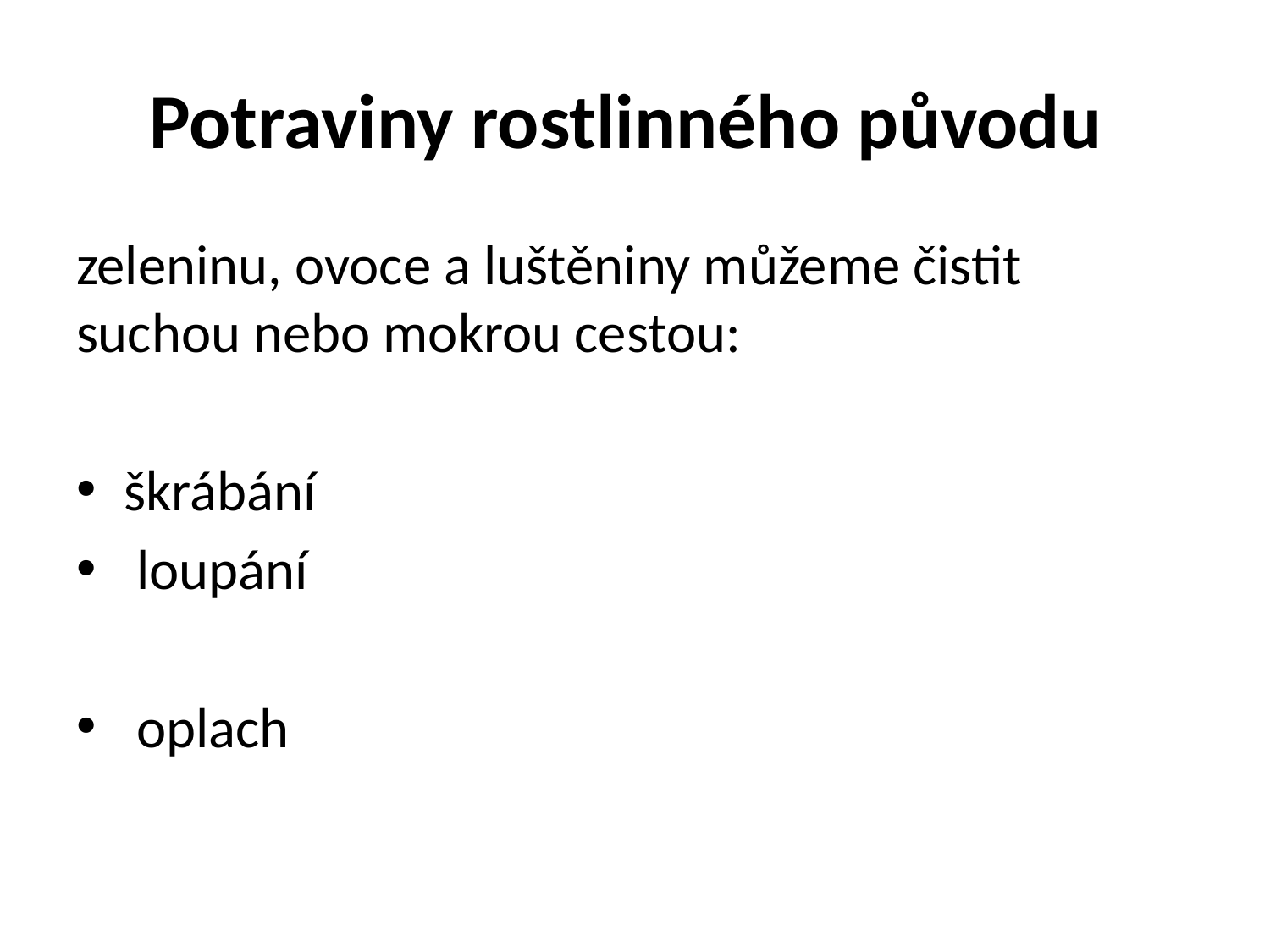

# Potraviny rostlinného původu
zeleninu, ovoce a luštěniny můžeme čistit suchou nebo mokrou cestou:

škrábání
 loupání

 oplach